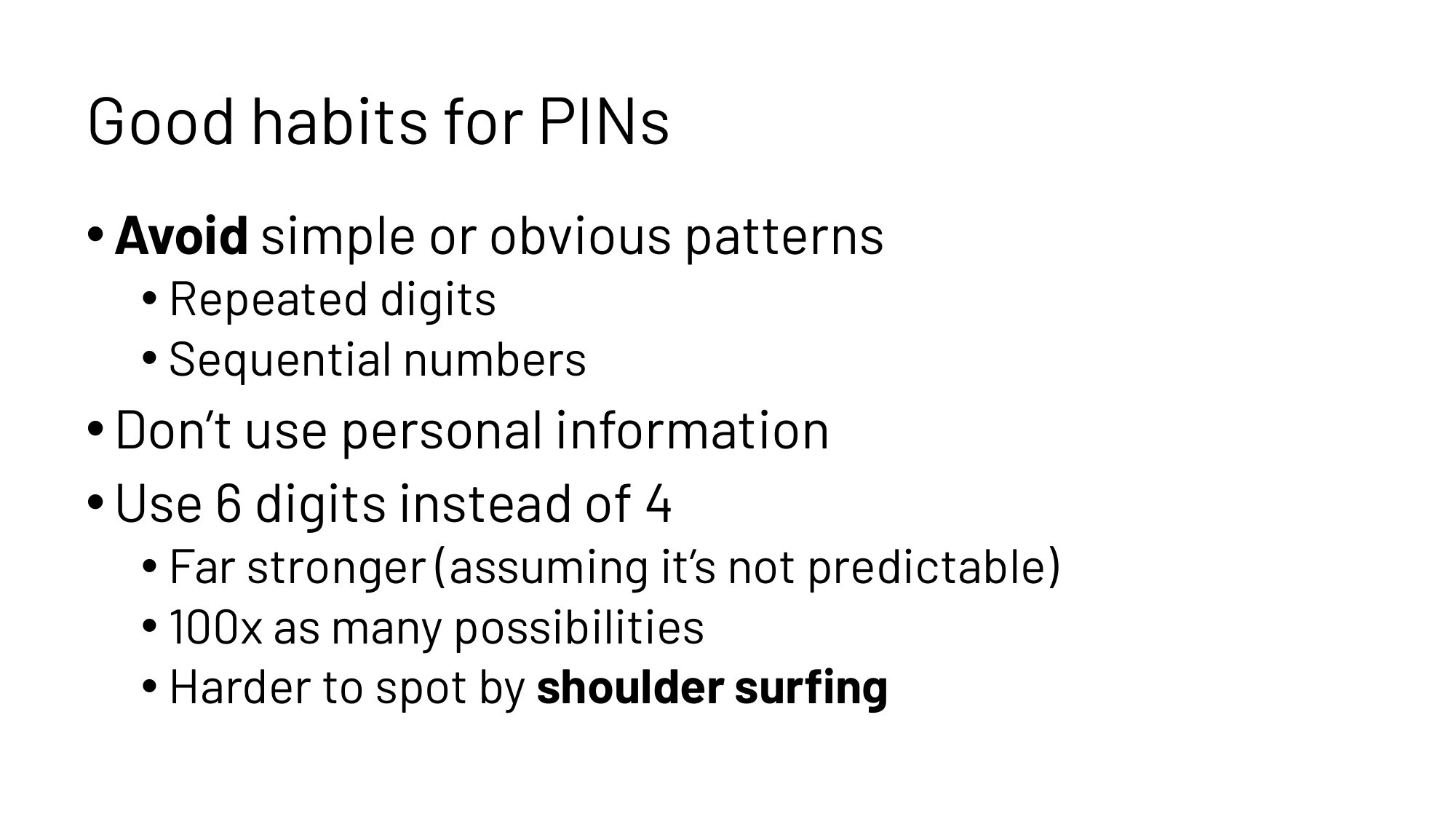

# Good habits for PINs
Avoid simple or obvious patterns
Repeated digits
Sequential numbers
Don’t use personal information
Use 6 digits instead of 4
Far stronger (assuming it’s not predictable)
100x as many possibilities
Harder to spot by shoulder surfing